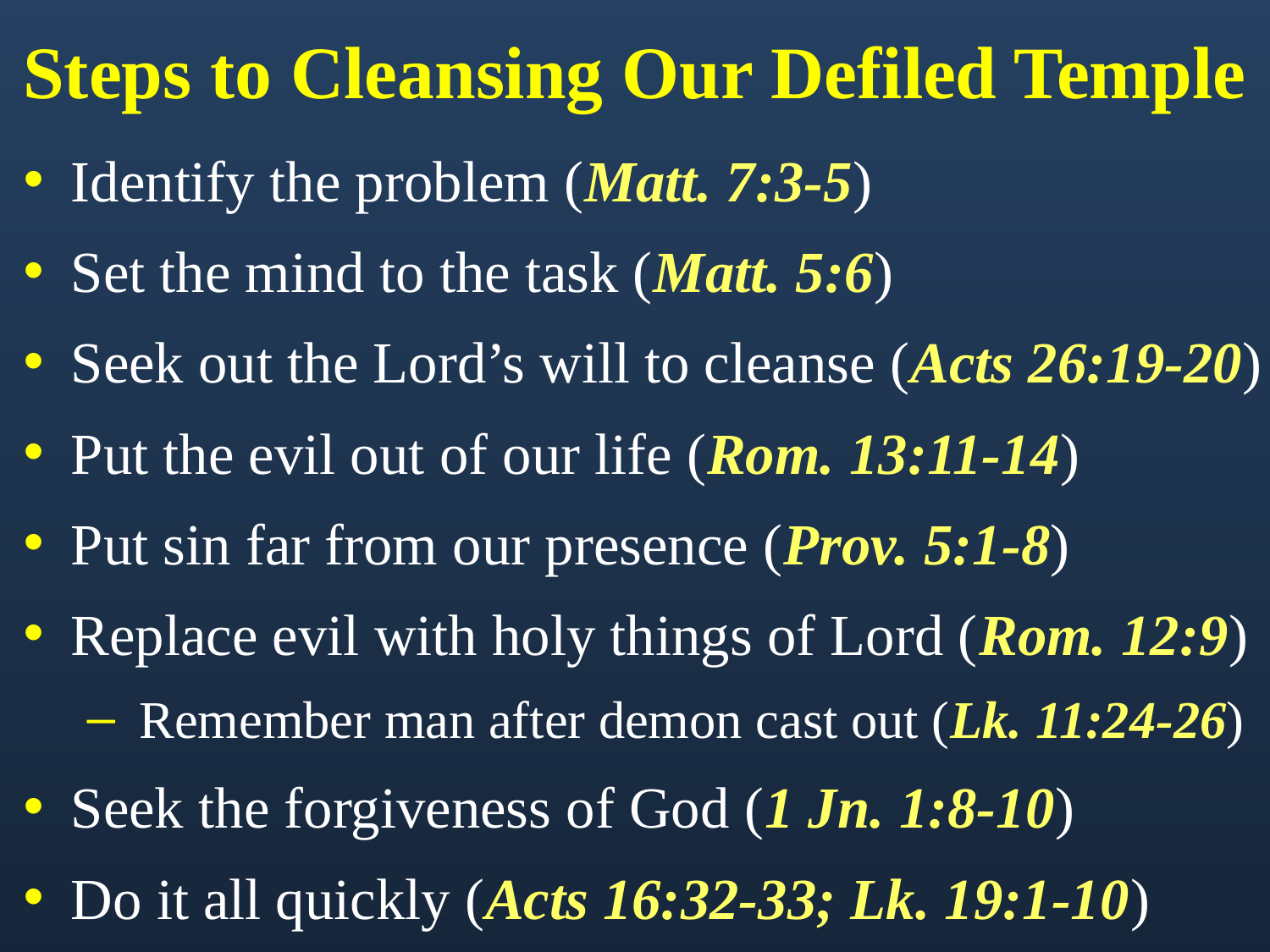

# Steps to Cleansing Our Defiled Temple

Identify the problem (Matt. 7:3-5)
Set the mind to the task (Matt. 5:6)
Seek out the Lord’s will to cleanse (Acts 26:19-20)
Put the evil out of our life (Rom. 13:11-14)
Put sin far from our presence (Prov. 5:1-8)
Replace evil with holy things of Lord (Rom. 12:9)
 Remember man after demon cast out (Lk. 11:24-26)
Seek the forgiveness of God (1 Jn. 1:8-10)
Do it all quickly (Acts 16:32-33; Lk. 19:1-10)